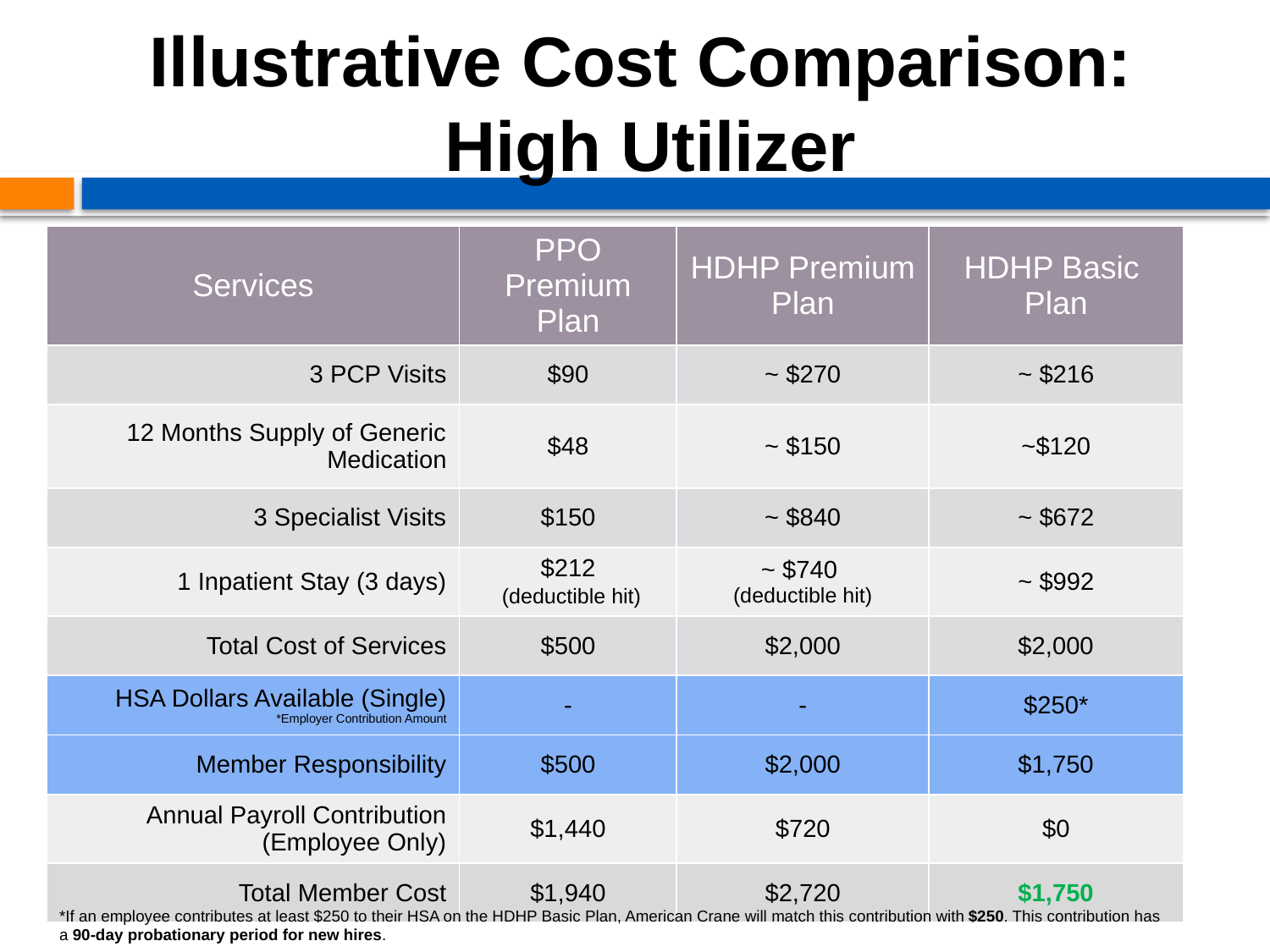

# Illustrative Cost Comparison: High Utilizer
| Services | PPO Premium Plan | HDHP Premium Plan | HDHP Basic Plan |
| --- | --- | --- | --- |
| 3 PCP Visits | $90 | ~ $270 | ~ $216 |
| 12 Months Supply of Generic Medication | $48 | ~ $150 | ~$120 |
| 3 Specialist Visits | $150 | ~ $840 | ~ $672 |
| 1 Inpatient Stay (3 days) | $212 (deductible hit) | ~ $740 (deductible hit) | ~ $992 |
| Total Cost of Services | $500 | $2,000 | $2,000 |
| HSA Dollars Available (Single) \*Employer Contribution Amount | - | - | $250\* |
| Member Responsibility | $500 | $2,000 | $1,750 |
| Annual Payroll Contribution (Employee Only) | $1,440 | $720 | $0 |
| Total Member Cost | $1,940 | $2,720 | $1,750 |
*If an employee contributes at least $250 to their HSA on the HDHP Basic Plan, American Crane will match this contribution with $250. This contribution has a 90-day probationary period for new hires.